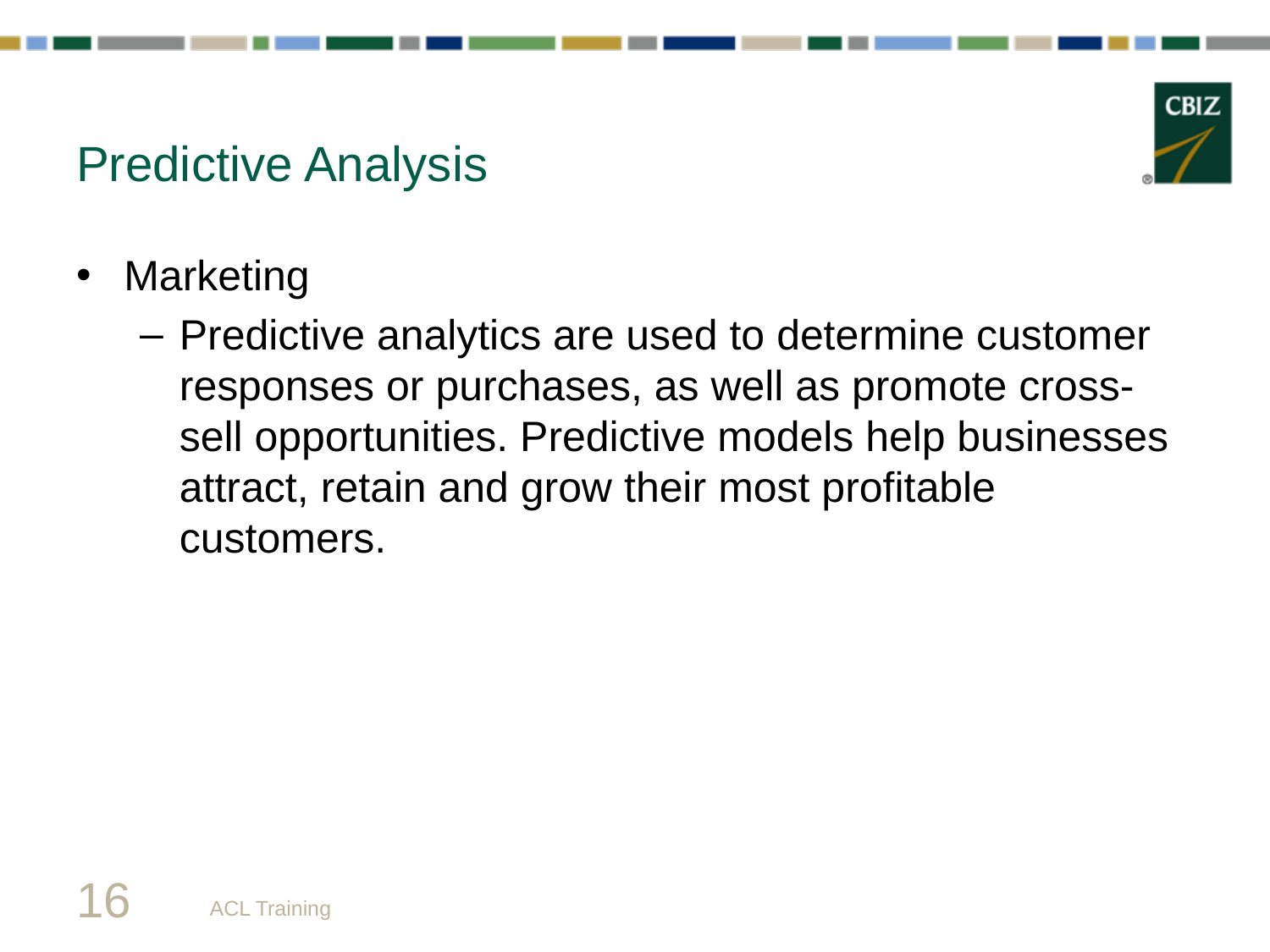

# Predictive Analysis
Marketing
Predictive analytics are used to determine customer responses or purchases, as well as promote cross-sell opportunities. Predictive models help businesses attract, retain and grow their most profitable customers.
16
ACL Training